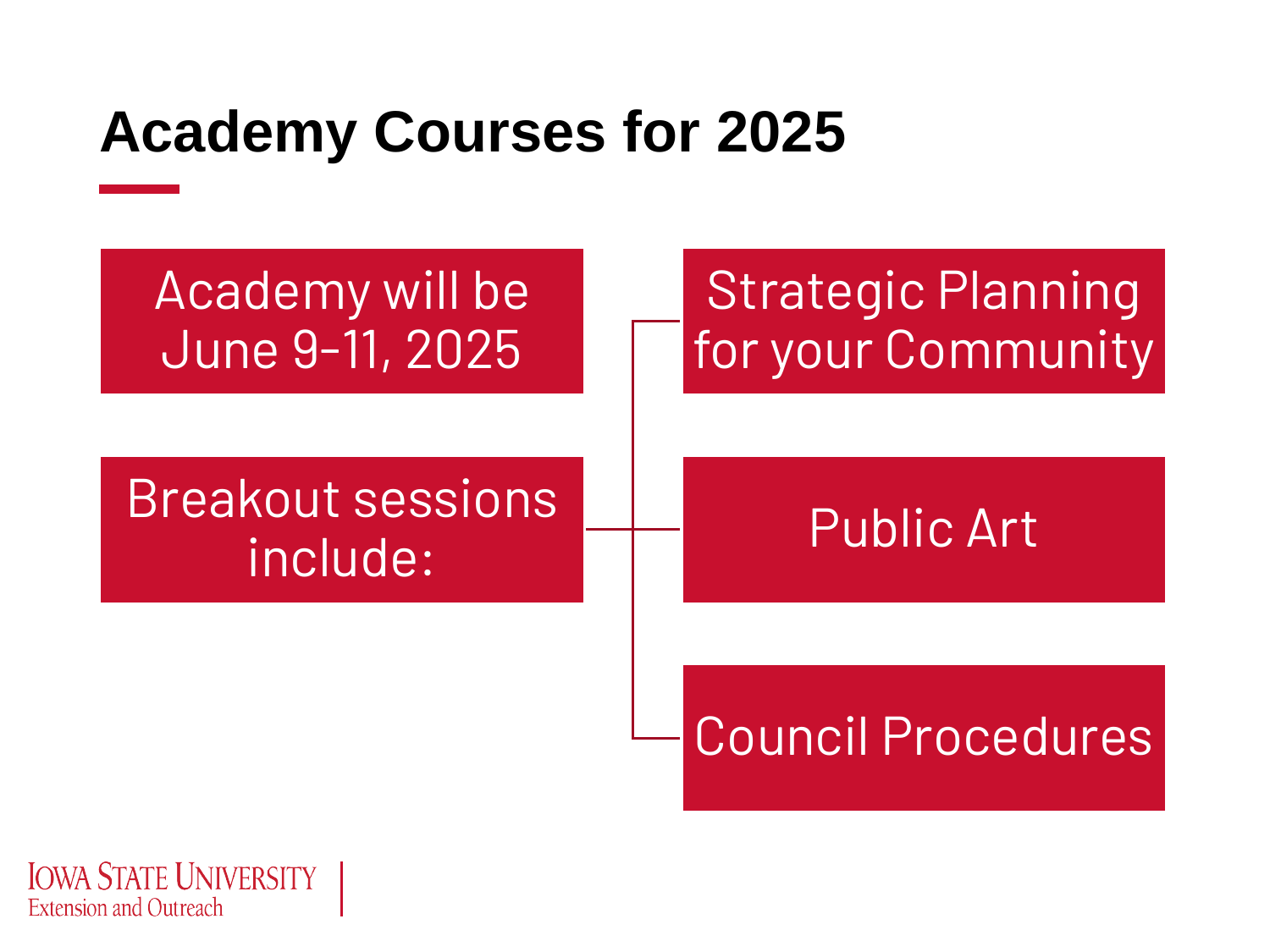

# Academy Courses for 2025
Academy will be June 9-11, 2025
Breakout sessions include:
Strategic Planning for your Community
Public Art
Council Procedures